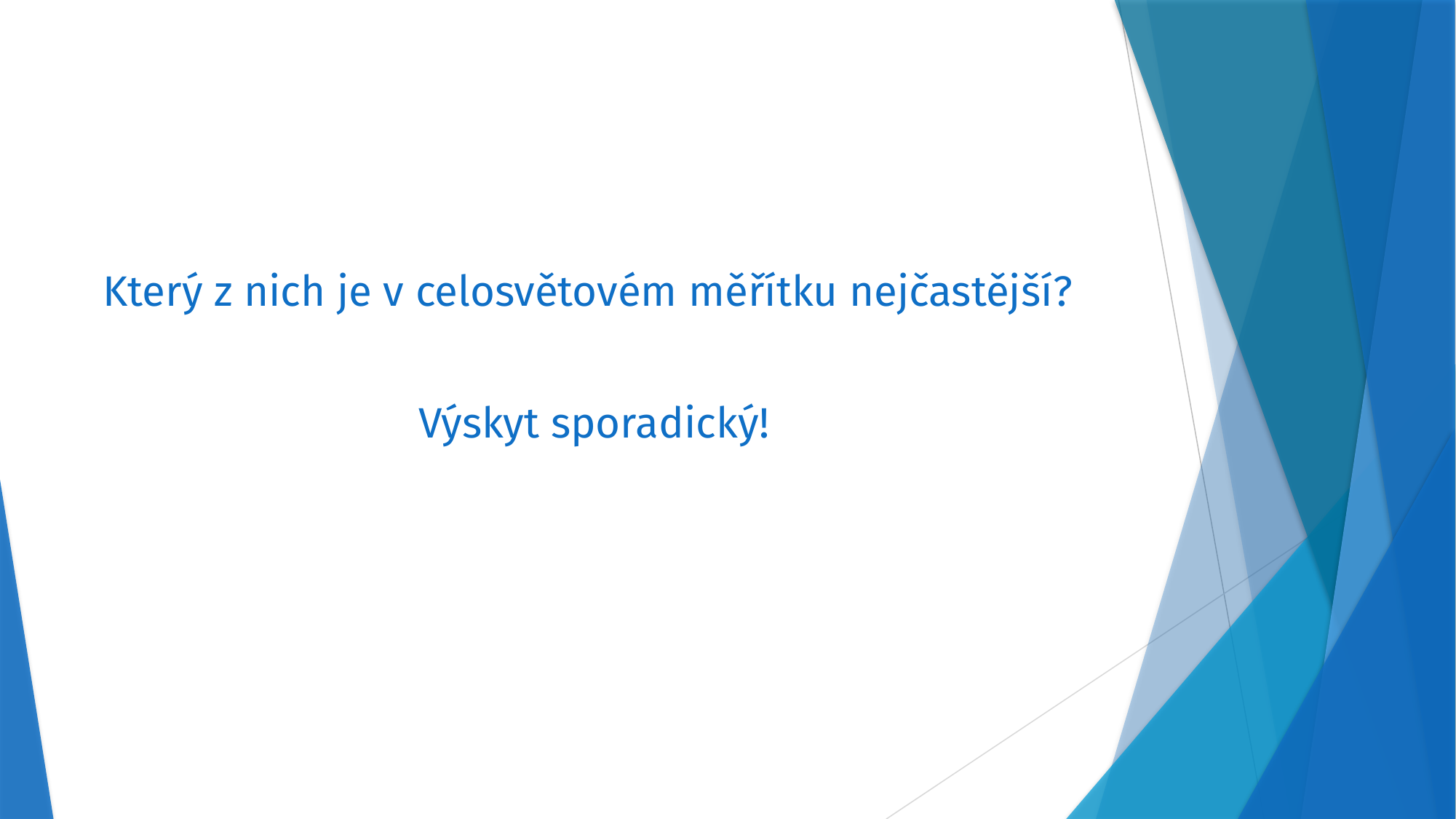

#
Který z nich je v celosvětovém měřítku nejčastější?

Výskyt sporadický!